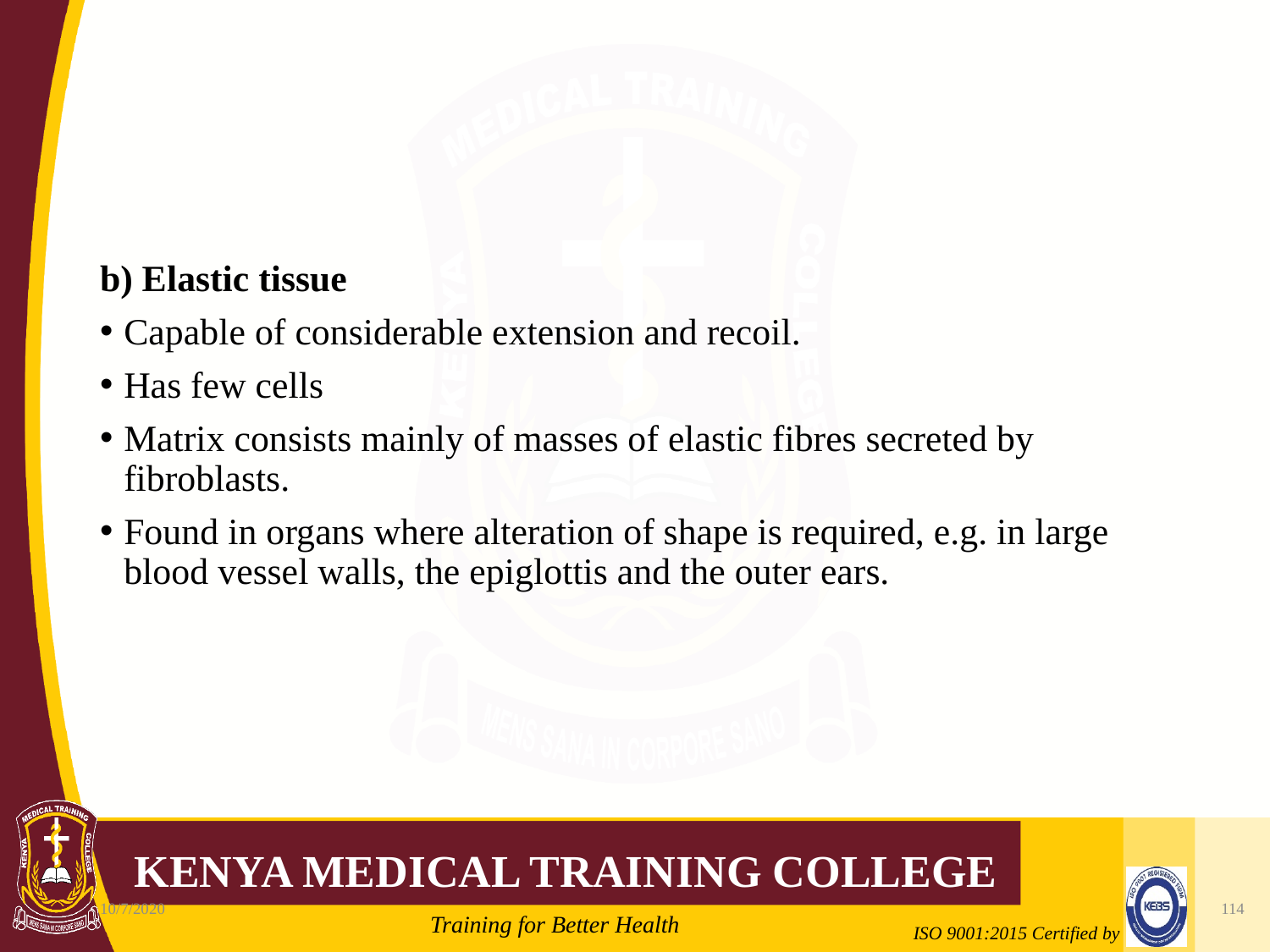

#
b) Elastic tissue
Capable of considerable extension and recoil.
Has few cells
Matrix consists mainly of masses of elastic fibres secreted by fibroblasts.
Found in organs where alteration of shape is required, e.g. in large blood vessel walls, the epiglottis and the outer ears.
10/7/2020
114